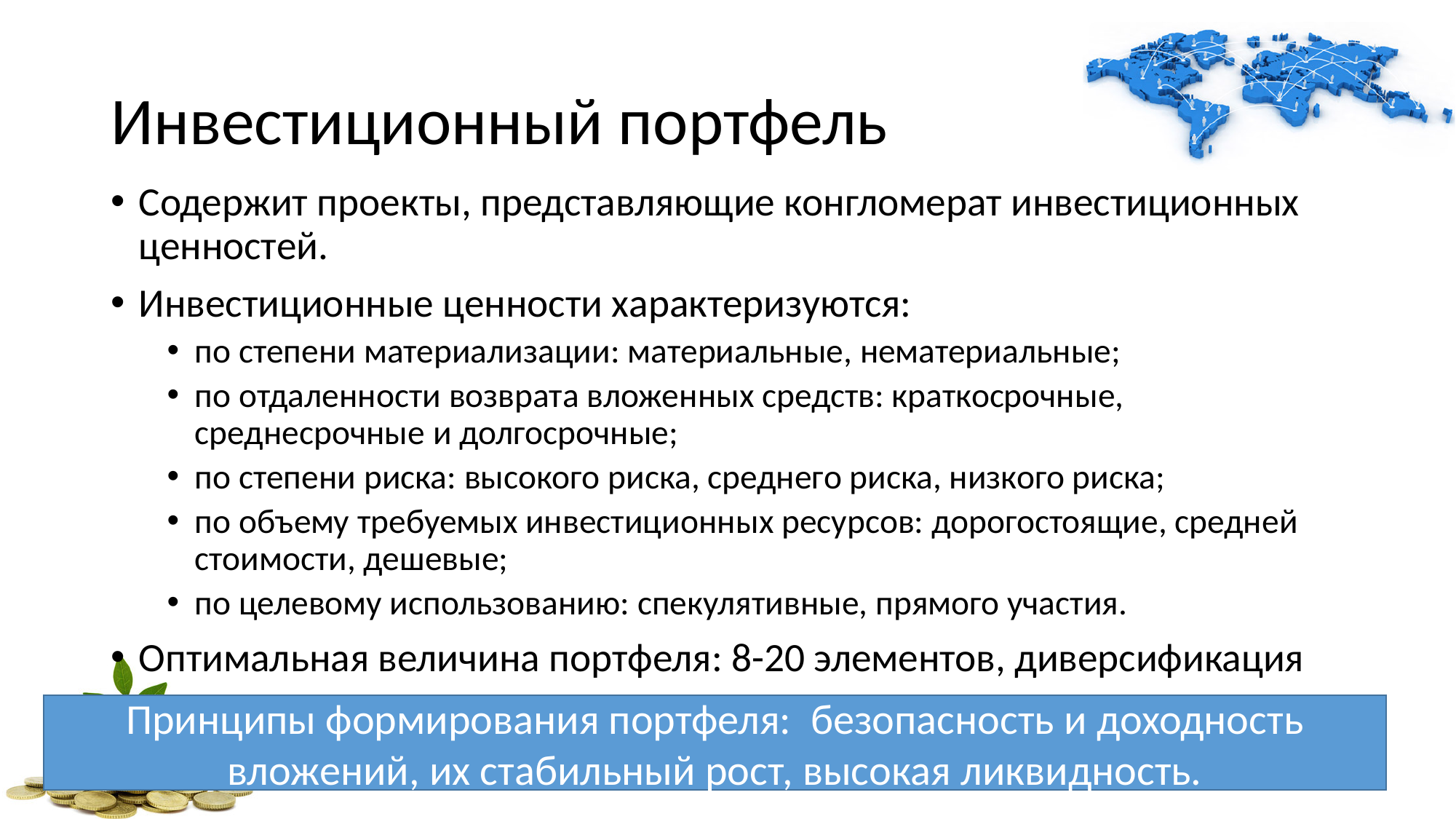

Инвестиционный портфель
Содержит проекты, представляющие конгломерат инвестиционных ценностей.
Инвестиционные ценности характеризуются:
по степени материализации: материальные, нематериальные;
по отдаленности возврата вложенных средств: краткосрочные, среднесрочные и долгосрочные;
по степени риска: высокого риска, среднего риска, низкого риска;
по объему требуемых инвестиционных ресурсов: дорогостоящие, средней стоимости, дешевые;
по целевому использованию: спекулятивные, прямого участия.
Оптимальная величина портфеля: 8-20 элементов, диверсификация

Принципы формирования портфеля:  безопасность и доходность вложений, их стабильный рост, высокая ликвидность.